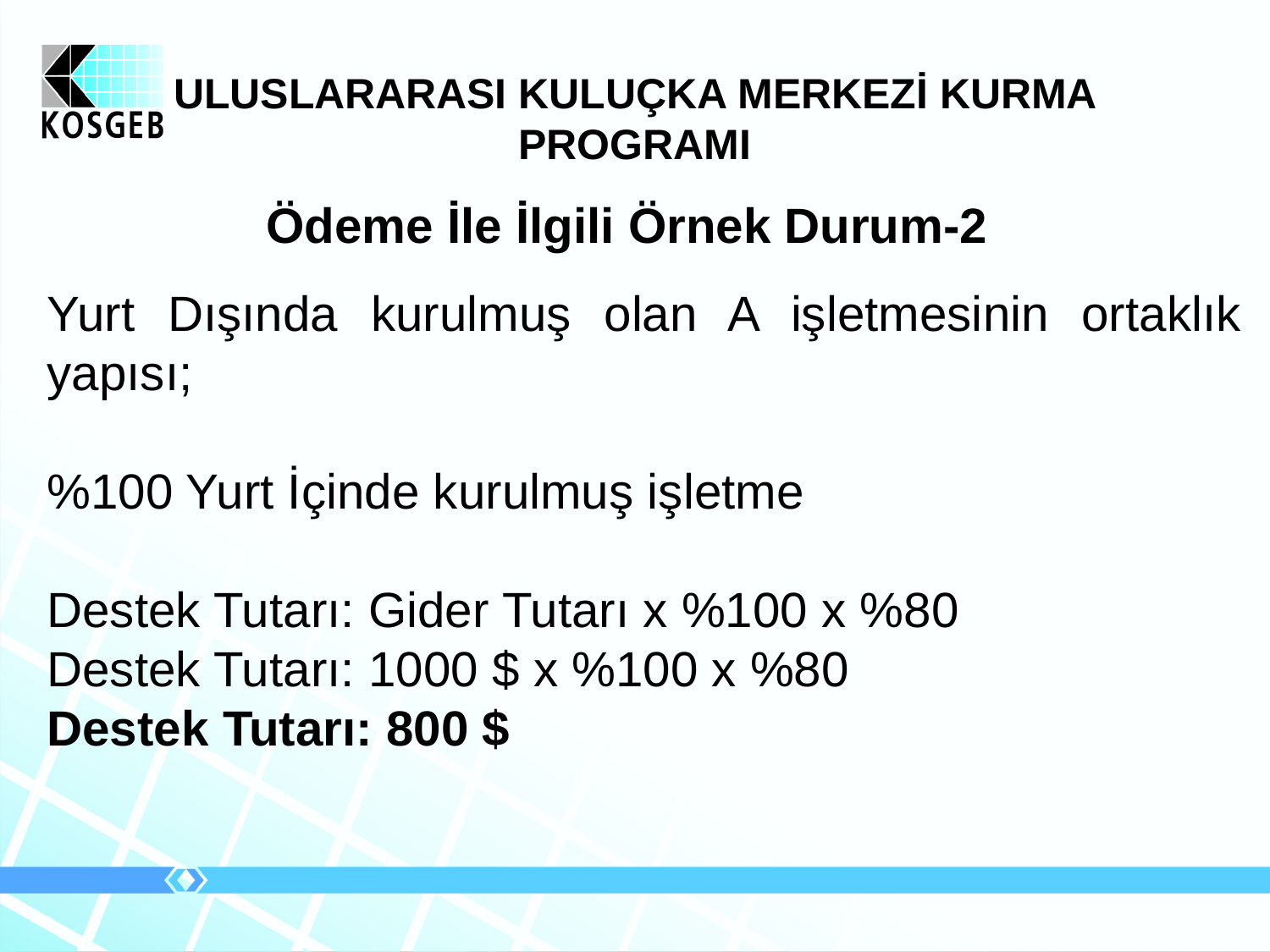

# ULUSLARARASI KULUÇKA MERKEZİ KURMA PROGRAMI
Ödeme İle İlgili Örnek Durum-2
Yurt Dışında kurulmuş olan A işletmesinin ortaklık yapısı;

%100 Yurt İçinde kurulmuş işletme

Destek Tutarı: Gider Tutarı x %100 x %80
Destek Tutarı: 1000 $ x %100 x %80
Destek Tutarı: 800 $